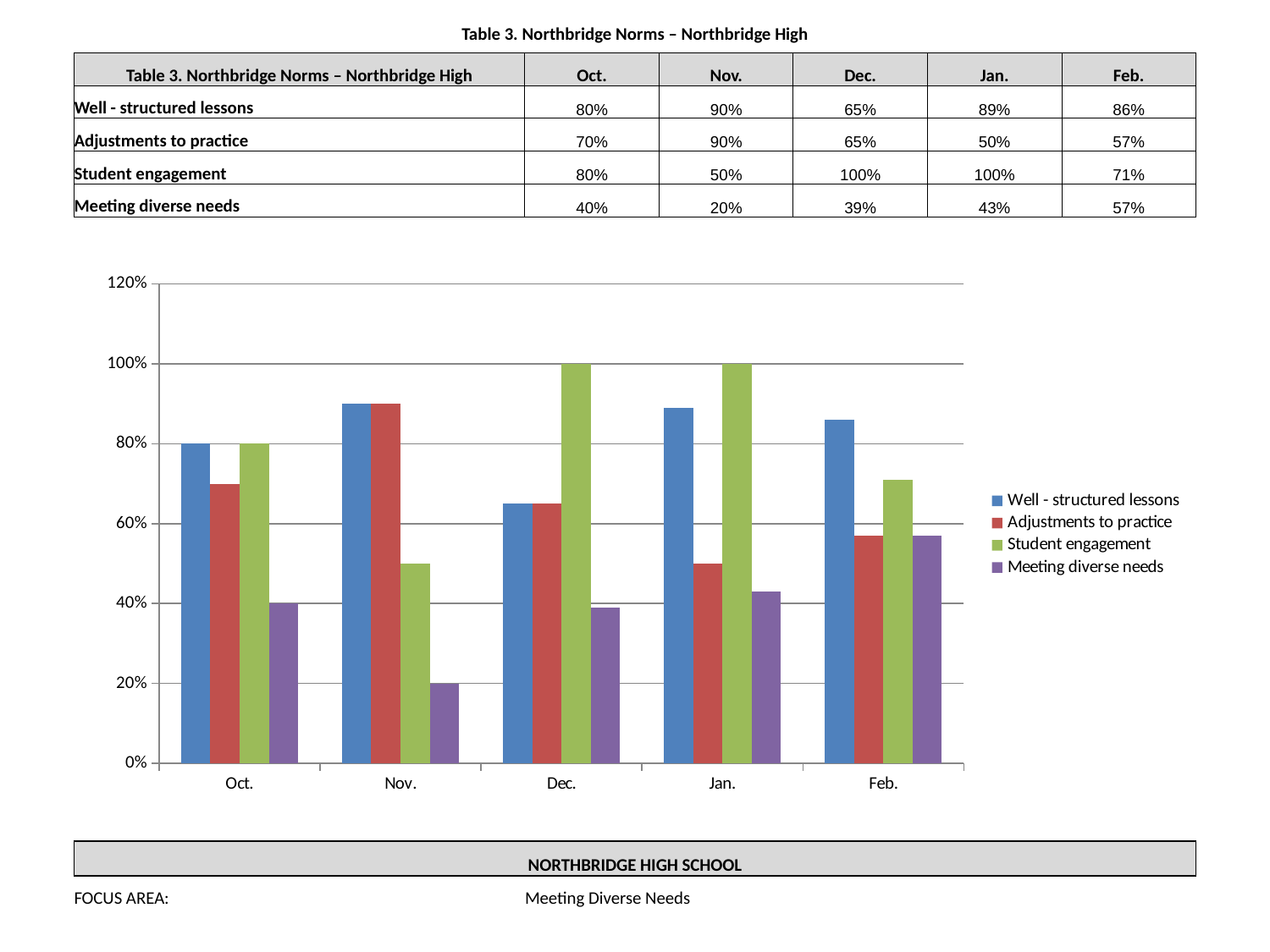

Table 3. Northbridge Norms – Northbridge High

| Table 3. Northbridge Norms – Northbridge High | Oct. | Nov. | Dec. | Jan. | Feb. |
| --- | --- | --- | --- | --- | --- |
| Well - structured lessons | 80% | 90% | 65% | 89% | 86% |
| Adjustments to practice | 70% | 90% | 65% | 50% | 57% |
| Student engagement | 80% | 50% | 100% | 100% | 71% |
| Meeting diverse needs | 40% | 20% | 39% | 43% | 57% |
|  |  |  |  |  |  |
|  |  |  |  |  |  |
|  |  |  |  |  |  |
|  |  |  |  |  |  |
|  |  |  |  |  |  |
|  |  |  |  |  |  |
|  |  |  |  |  |  |
|  |  |  |  |  |  |
|  |  |  |  |  |  |
|  |  |  |  |  |  |
|  |  |  |  |  |  |
|  |  |  |  |  |  |
|  |  |  |  |  |  |
|  |  |  |  |  |  |
|  |  |  |  |  |  |
|  |  |  |  |  |  |
|  |  |  |  |  |  |
|  |  |  |  |  |  |
|  |  |  |  |  |  |
| NORTHBRIDGE HIGH SCHOOL |  |  |  |  |  |
| FOCUS AREA: | Meeting Diverse Needs |  |  |  |  |

### Chart

| Category | Well - structured lessons | Adjustments to practice | Student engagement | Meeting diverse needs |
|---|---|---|---|---|
| Oct. | 0.8 | 0.7000000000000003 | 0.8 | 0.4 |
| Nov. | 0.9 | 0.9 | 0.5 | 0.2 |
| Dec. | 0.6500000000000004 | 0.6500000000000004 | 1.0 | 0.3900000000000002 |
| Jan. | 0.89 | 0.5 | 1.0 | 0.43000000000000016 |
| Feb. | 0.8600000000000003 | 0.57 | 0.7100000000000003 | 0.57 |